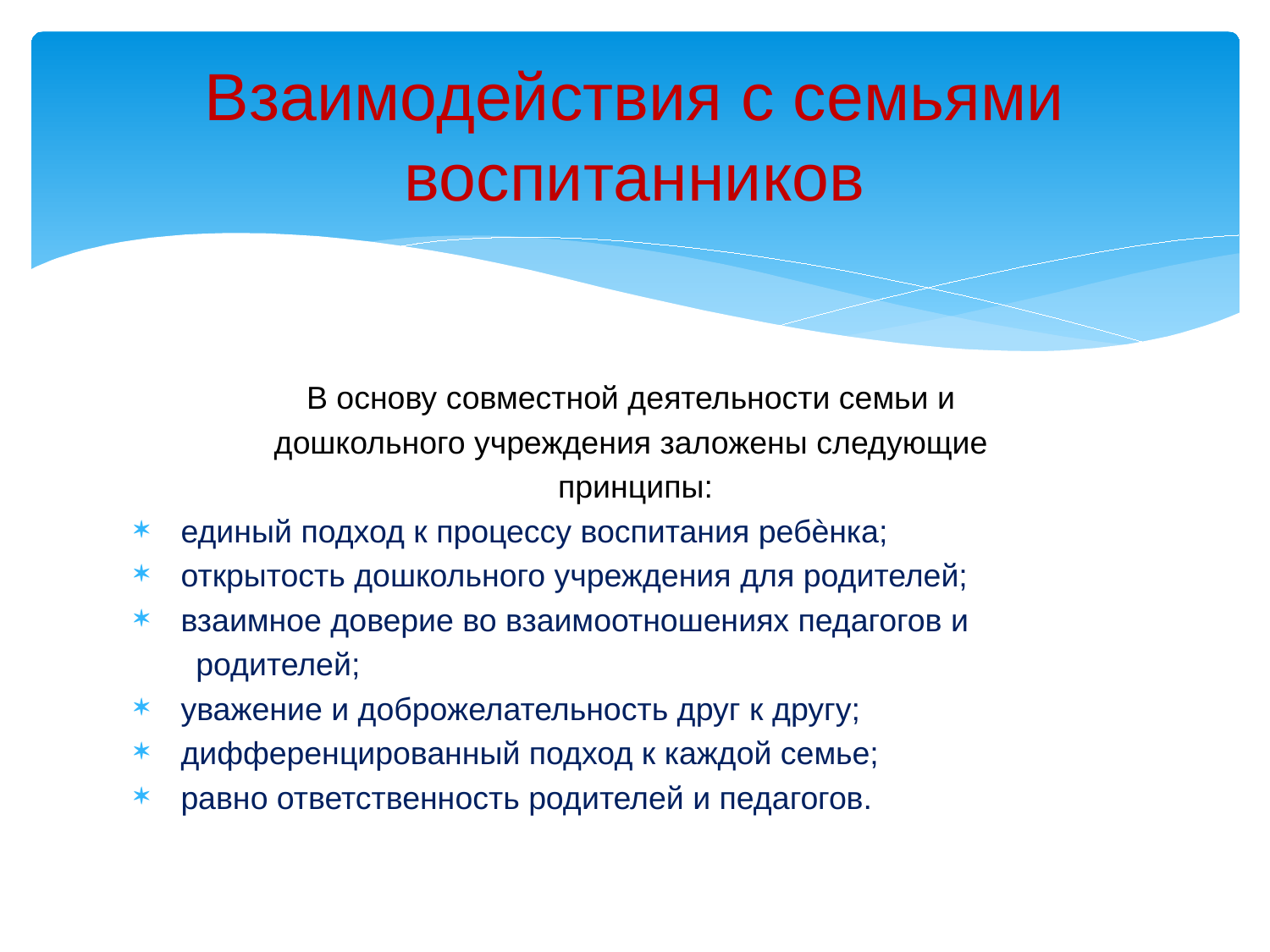

# Взаимодействия с семьями воспитанников
В основу совместной деятельности семьи и
дошкольного учреждения заложены следующие
принципы:
 единый подход к процессу воспитания ребѐнка;
 открытость дошкольного учреждения для родителей;
 взаимное доверие во взаимоотношениях педагогов и
       родителей;
 уважение и доброжелательность друг к другу;
 дифференцированный подход к каждой семье;
 равно ответственность родителей и педагогов.